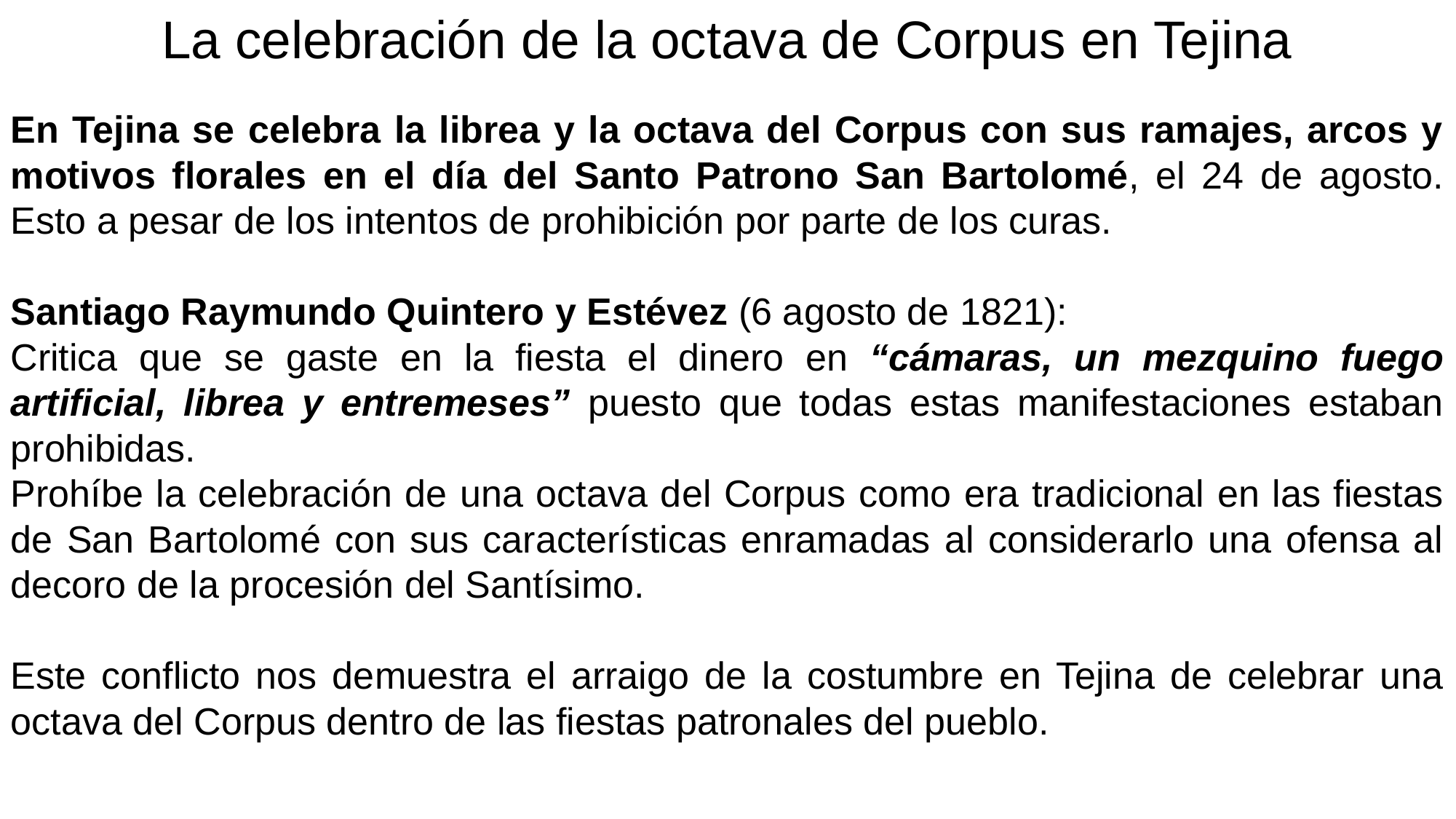

La celebración de la octava de Corpus en Tejina

En Tejina se celebra la librea y la octava del Corpus con sus ramajes, arcos y motivos florales en el día del Santo Patrono San Bartolomé, el 24 de agosto. Esto a pesar de los intentos de prohibición por parte de los curas.

Santiago Raymundo Quintero y Estévez (6 agosto de 1821):
Critica que se gaste en la fiesta el dinero en “cámaras, un mezquino fuego artificial, librea y entremeses” puesto que todas estas manifestaciones estaban prohibidas.
Prohíbe la celebración de una octava del Corpus como era tradicional en las fiestas de San Bartolomé con sus características enramadas al considerarlo una ofensa al decoro de la procesión del Santísimo.

Este conflicto nos demuestra el arraigo de la costumbre en Tejina de celebrar una octava del Corpus dentro de las fiestas patronales del pueblo.